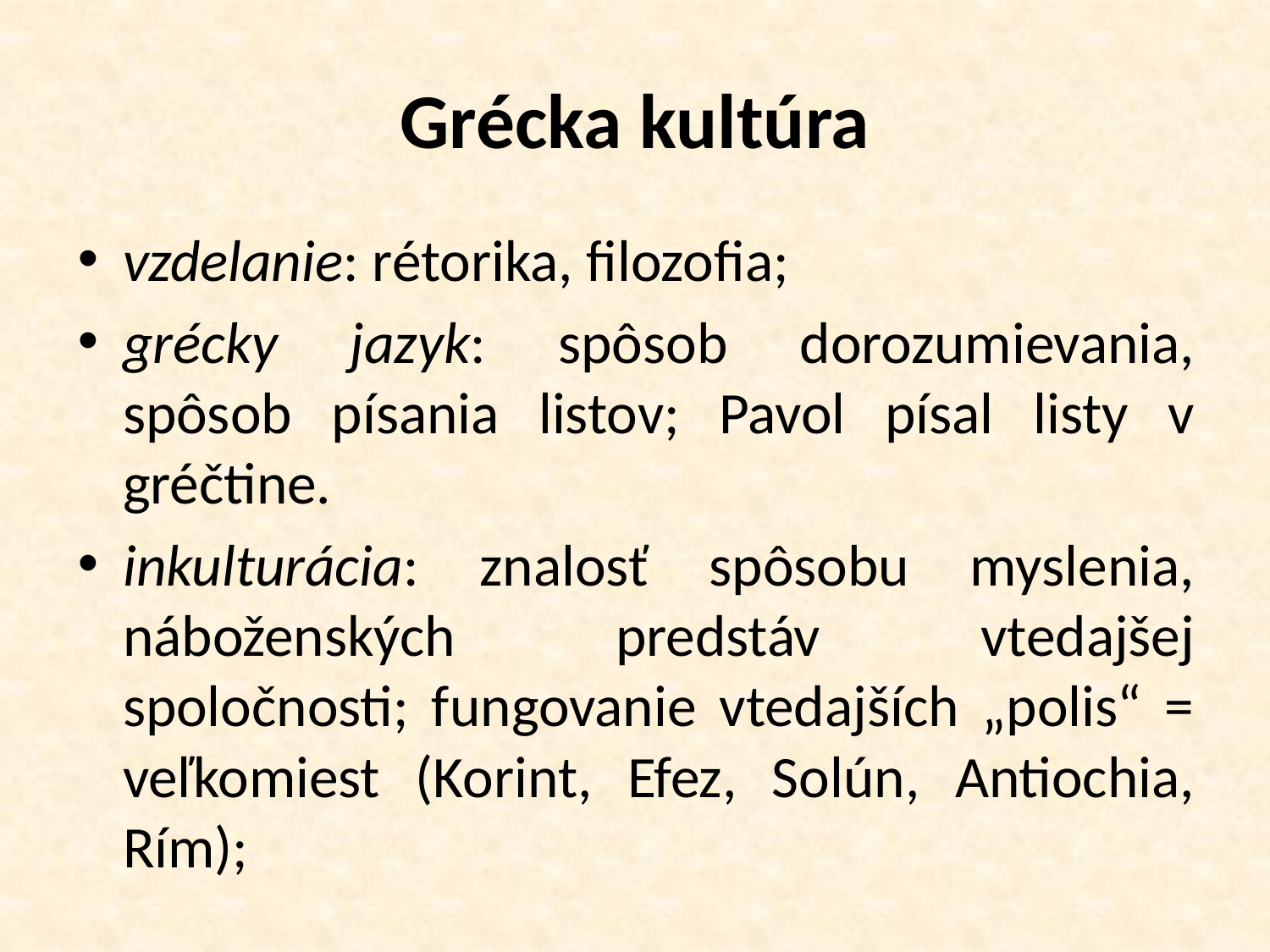

# Grécka kultúra
vzdelanie: rétorika, filozofia;
grécky jazyk: spôsob dorozumievania, spôsob písania listov; Pavol písal listy v gréčtine.
inkulturácia: znalosť spôsobu myslenia, náboženských predstáv vtedajšej spoločnosti; fungovanie vtedajších „polis“ = veľkomiest (Korint, Efez, Solún, Antiochia, Rím);